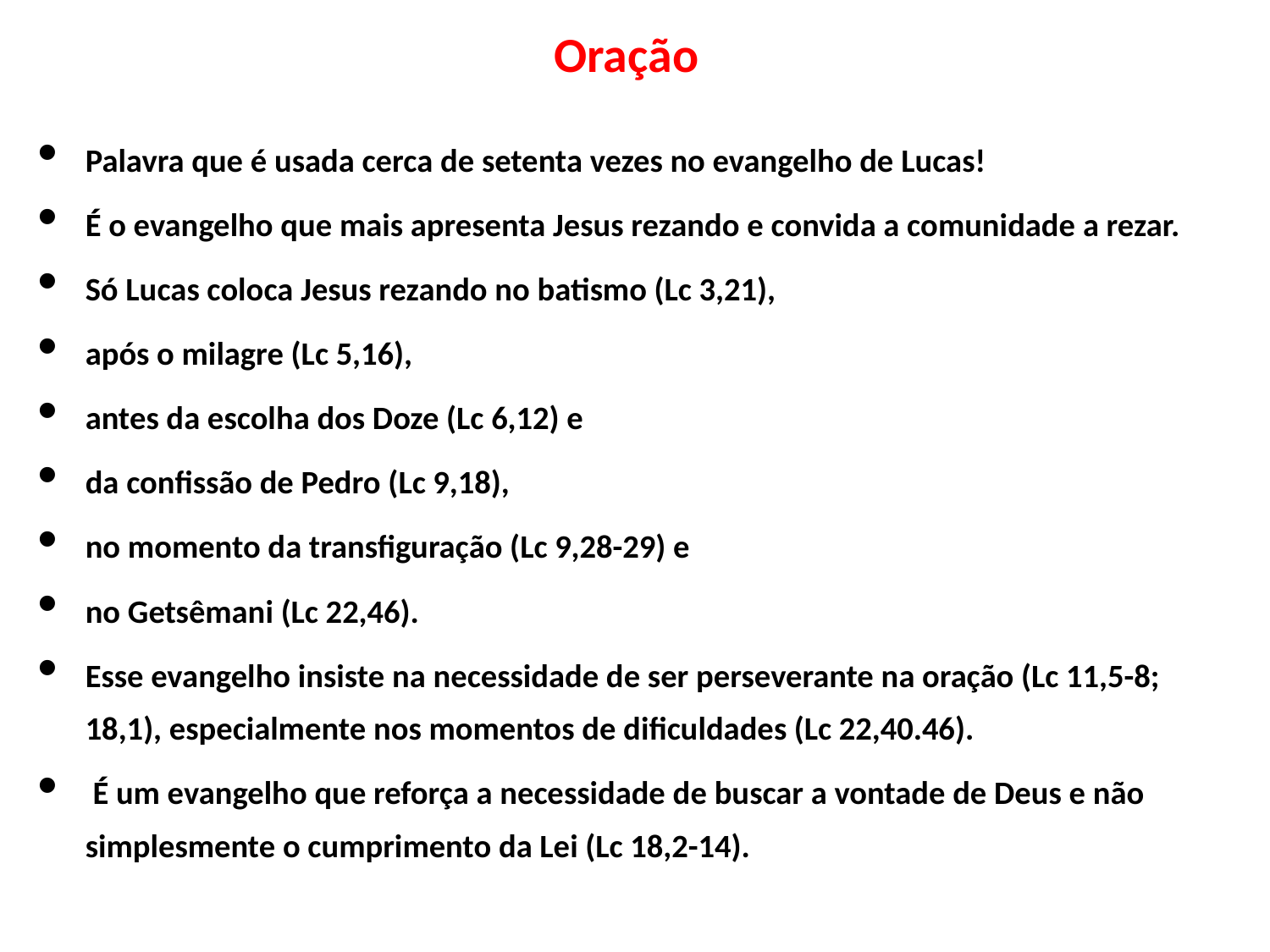

# Oração
Palavra que é usada cerca de setenta vezes no evangelho de Lucas!
É o evangelho que mais apresenta Jesus rezando e convida a comunidade a rezar.
Só Lucas coloca Jesus rezando no batismo (Lc 3,21),
após o milagre (Lc 5,16),
antes da escolha dos Doze (Lc 6,12) e
da confissão de Pedro (Lc 9,18),
no momento da transfiguração (Lc 9,28-29) e
no Getsêmani (Lc 22,46).
Esse evangelho insiste na necessidade de ser perseverante na oração (Lc 11,5-8; 18,1), especialmente nos momentos de dificuldades (Lc 22,40.46).
 É um evangelho que reforça a necessidade de buscar a vontade de Deus e não simplesmente o cumprimento da Lei (Lc 18,2-14).